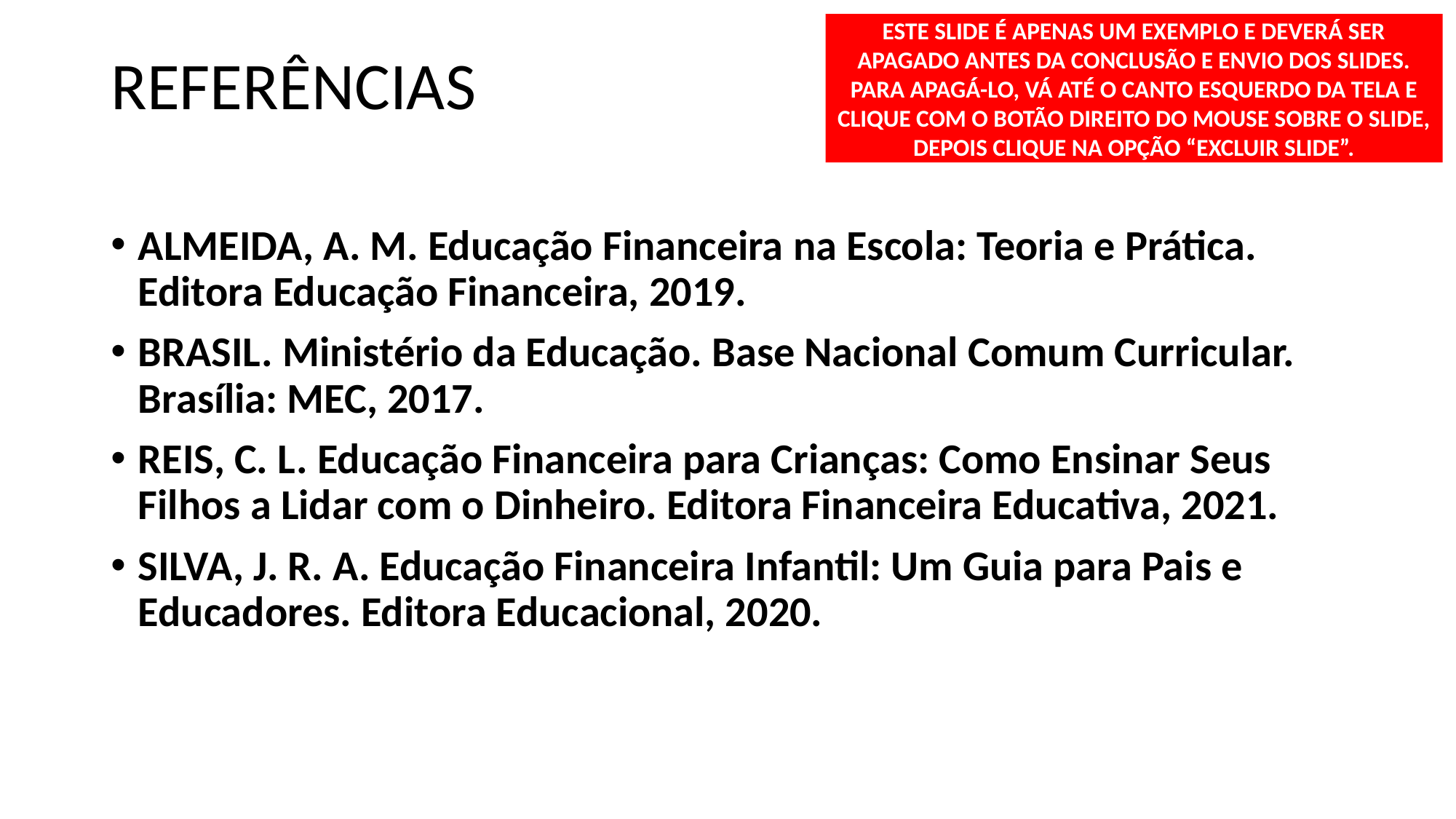

# REFERÊNCIAS
ESTE SLIDE É APENAS UM EXEMPLO E DEVERÁ SER APAGADO ANTES DA CONCLUSÃO E ENVIO DOS SLIDES. PARA APAGÁ-LO, VÁ ATÉ O CANTO ESQUERDO DA TELA E CLIQUE COM O BOTÃO DIREITO DO MOUSE SOBRE O SLIDE, DEPOIS CLIQUE NA OPÇÃO “EXCLUIR SLIDE”.
ALMEIDA, A. M. Educação Financeira na Escola: Teoria e Prática. Editora Educação Financeira, 2019.
BRASIL. Ministério da Educação. Base Nacional Comum Curricular. Brasília: MEC, 2017.
REIS, C. L. Educação Financeira para Crianças: Como Ensinar Seus Filhos a Lidar com o Dinheiro. Editora Financeira Educativa, 2021.
SILVA, J. R. A. Educação Financeira Infantil: Um Guia para Pais e Educadores. Editora Educacional, 2020.